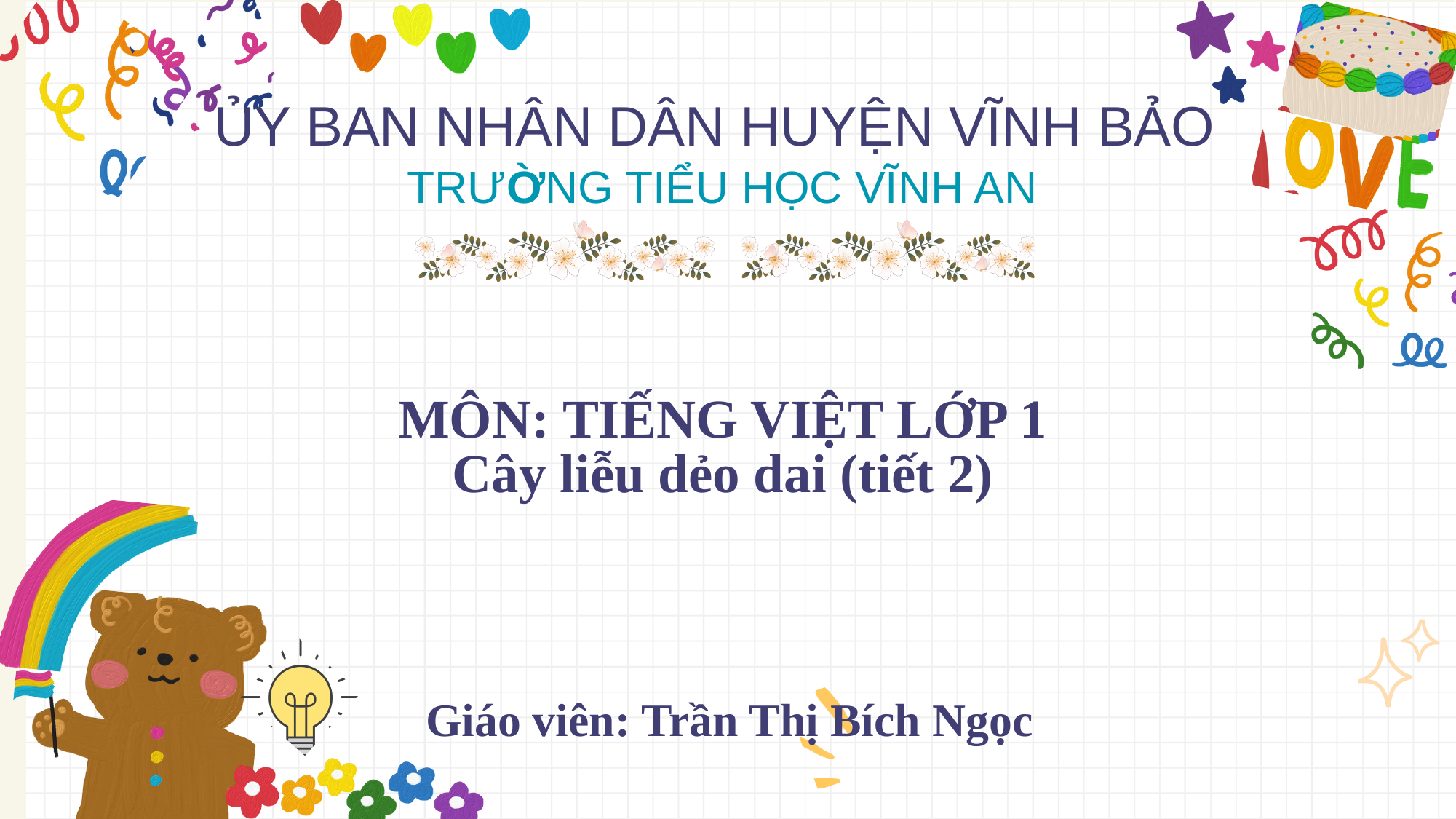

ỦY BAN NHÂN DÂN HUYỆN VĨNH BẢO

TRƯỜNG TIỂU HỌC VĨNH AN

MÔN: TIẾNG VIỆT LỚP 1
Cây liễu dẻo dai (tiết 2)

Giáo viên: Trần Thị Bích Ngọc